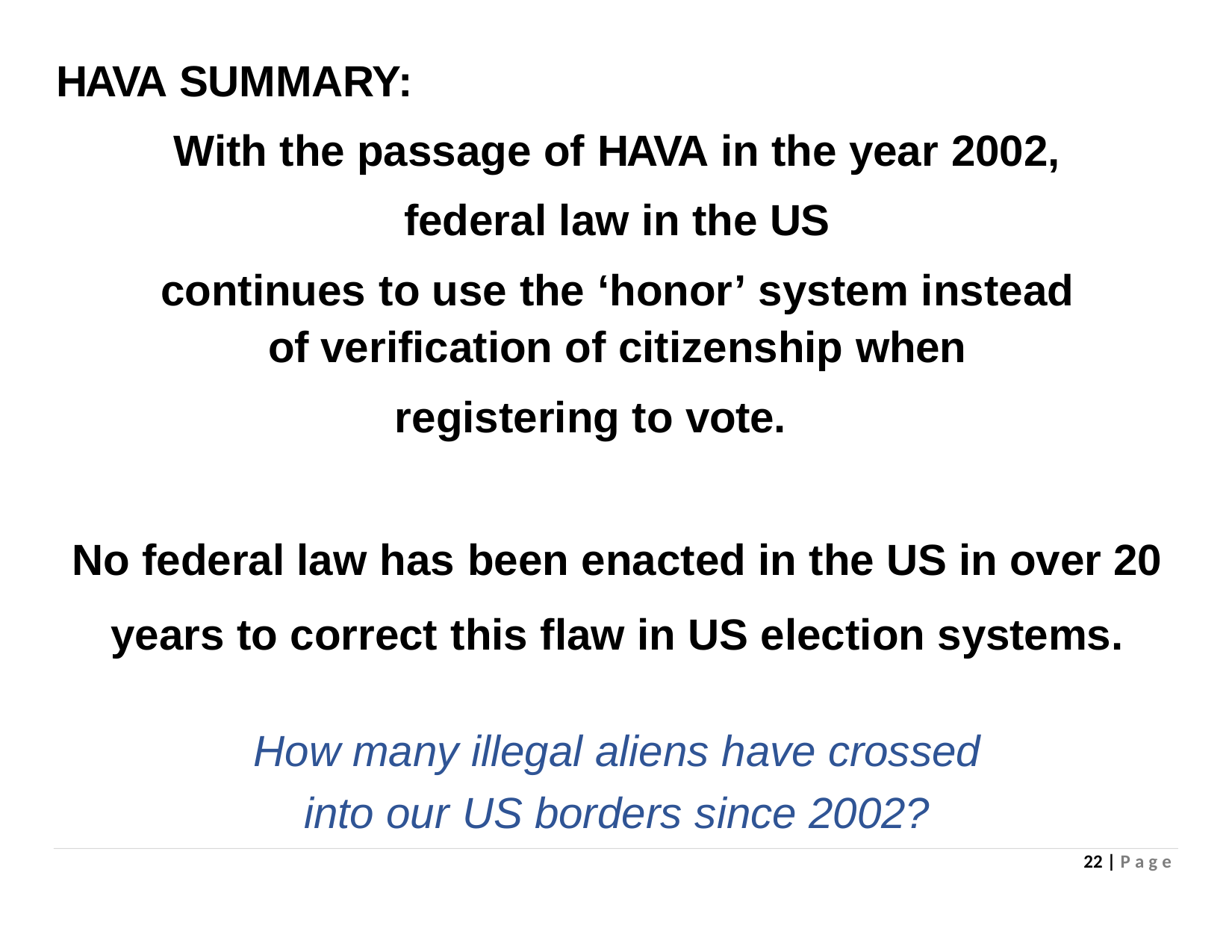

HAVA SUMMARY:
With the passage of HAVA in the year 2002, federal law in the US
continues to use the ‘honor’ system instead of verification of citizenship when
registering to vote.

No federal law has been enacted in the US in over 20 years to correct this flaw in US election systems.

How many illegal aliens have crossed into our US borders since 2002?
22 | P a g e